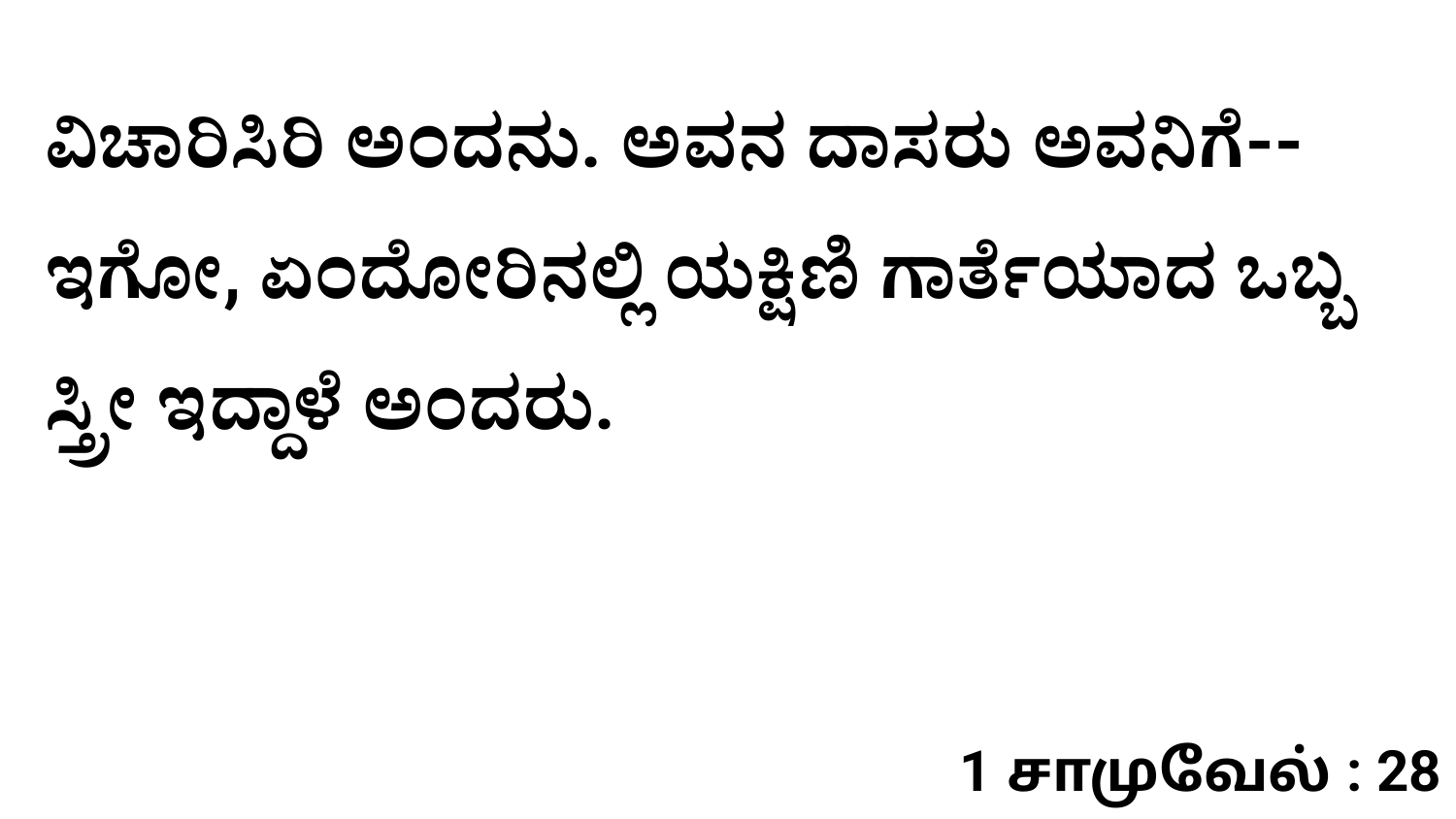

ವಿಚಾರಿಸಿರಿ ಅಂದನು. ಅವನ ದಾಸರು ಅವನಿಗೆ--ಇಗೋ, ಏಂದೋರಿನಲ್ಲಿ ಯಕ್ಷಿಣಿ ಗಾರ್ತೆಯಾದ ಒಬ್ಬ ಸ್ತ್ರೀ ಇದ್ದಾಳೆ ಅಂದರು.
1 சாமுவேல் : 28